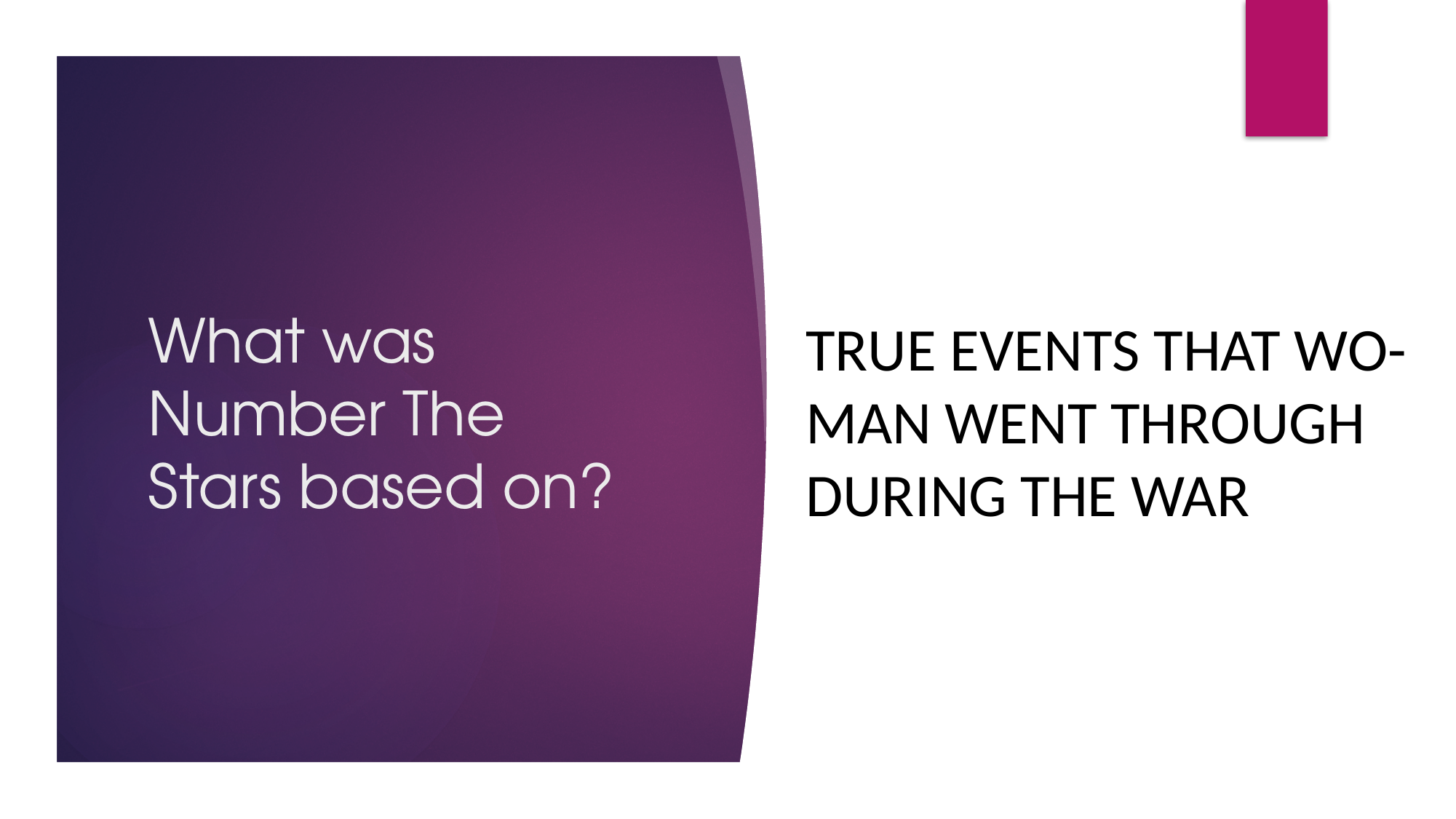

True events that wo-man went through during the war
# What was Number The Stars based on?